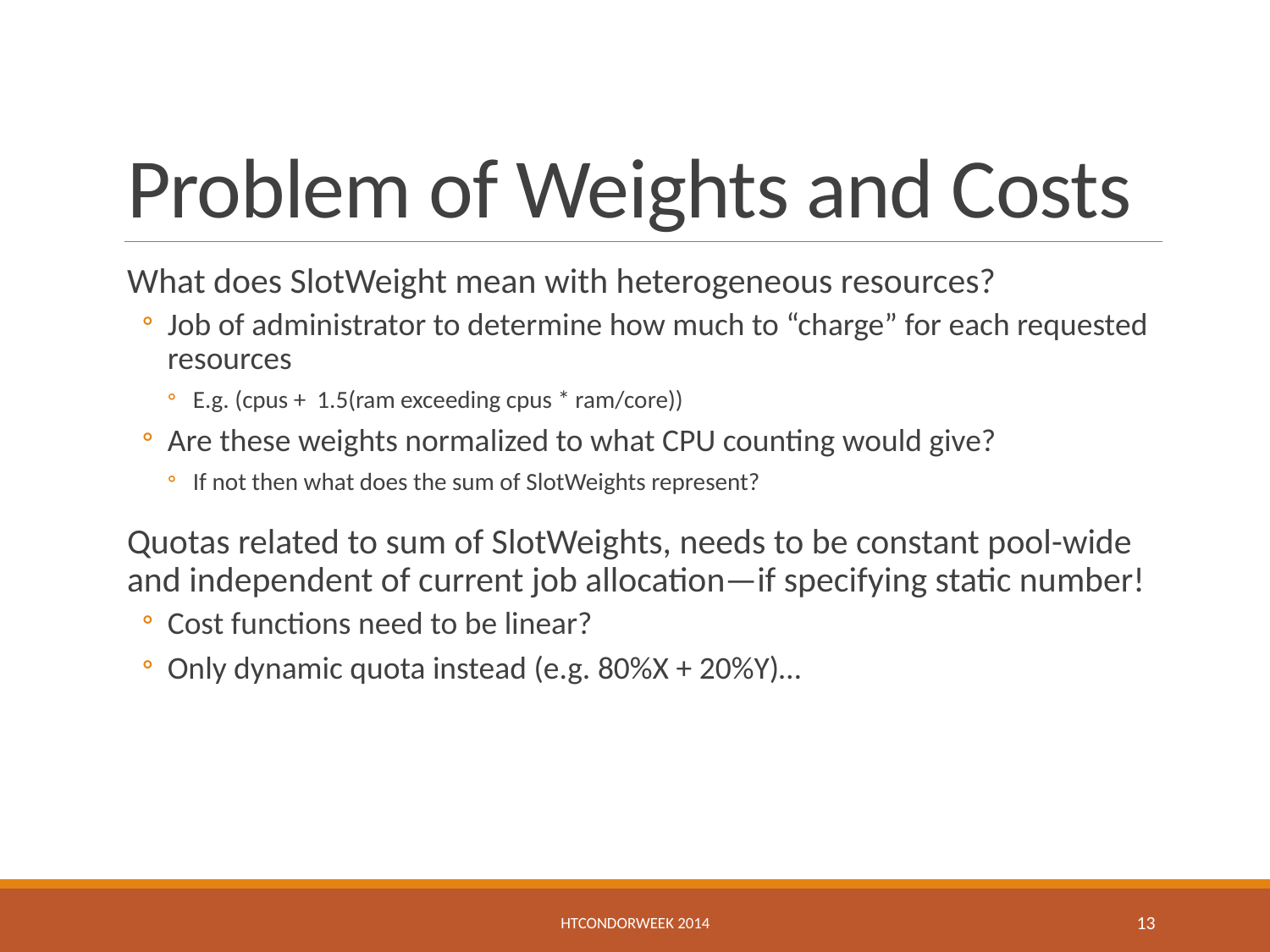

# Problem of Weights and Costs
What does SlotWeight mean with heterogeneous resources?
Job of administrator to determine how much to “charge” for each requested resources
E.g. (cpus +  1.5(ram exceeding cpus * ram/core))
Are these weights normalized to what CPU counting would give?
If not then what does the sum of SlotWeights represent?
Quotas related to sum of SlotWeights, needs to be constant pool-wide and independent of current job allocation—if specifying static number!
Cost functions need to be linear?
Only dynamic quota instead (e.g. 80%X + 20%Y)…
HTCondorWeek 2014
13